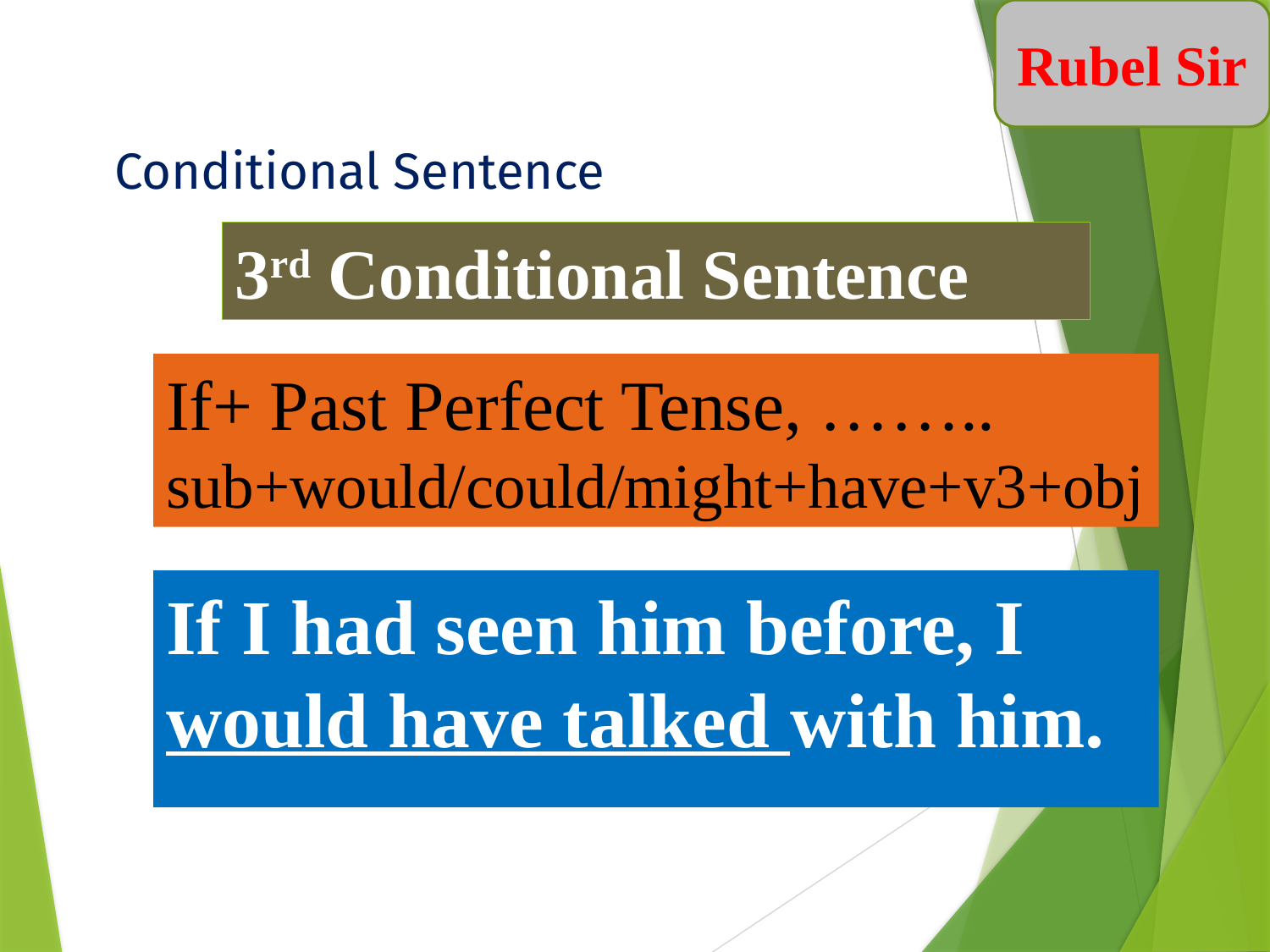

Rubel Sir
# Conditional Sentence
3rd Conditional Sentence
If+ Past Perfect Tense, …….. sub+would/could/might+have+v3+obj
If I had seen him before, I would have talked with him.